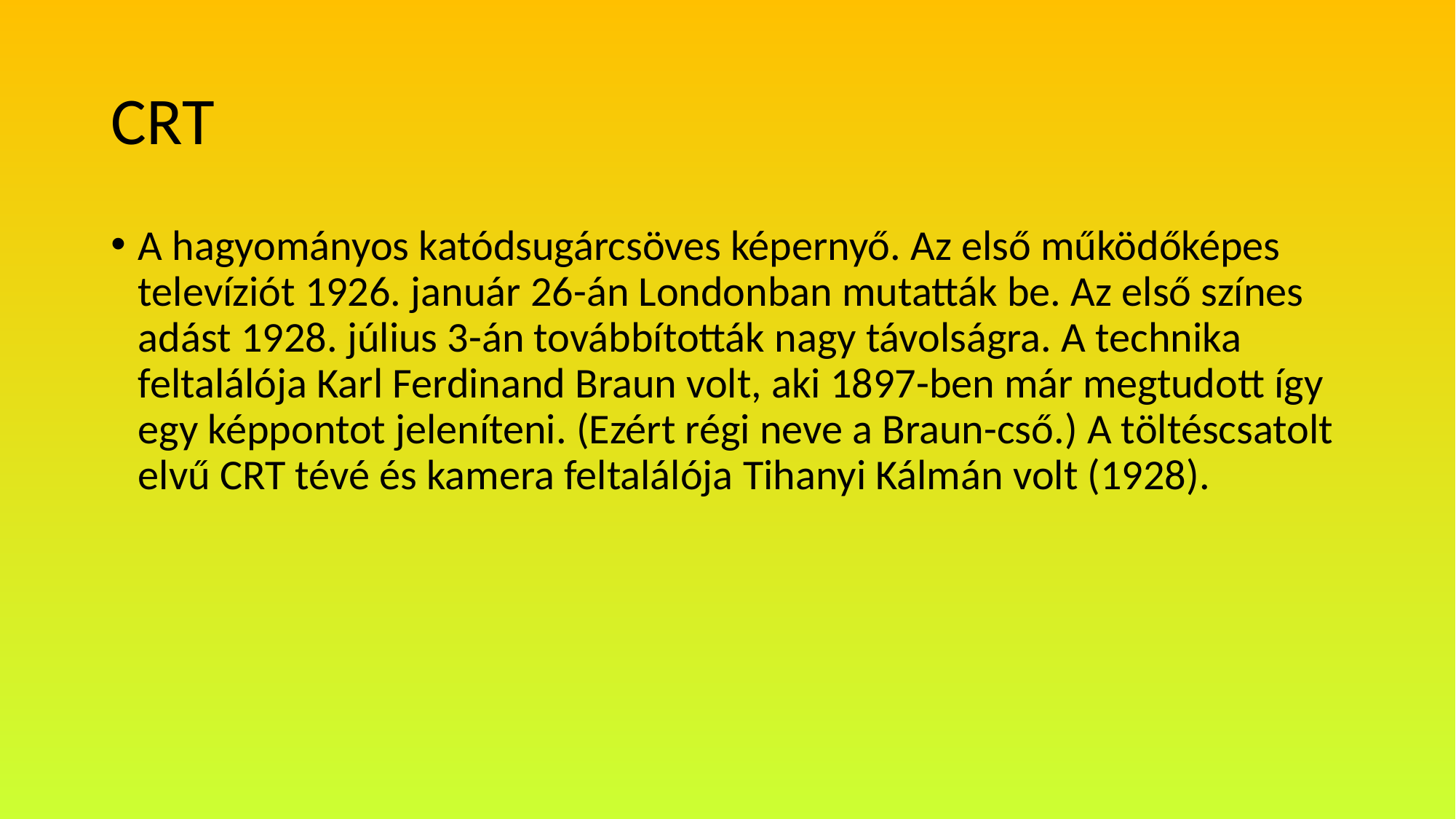

# CRT
A hagyományos katódsugárcsöves képernyő. Az első működőképes televíziót 1926. január 26-án Londonban mutatták be. Az első színes adást 1928. július 3-án továbbították nagy távolságra. A technika feltalálója Karl Ferdinand Braun volt, aki 1897-ben már megtudott így egy képpontot jeleníteni. (Ezért régi neve a Braun-cső.) A töltéscsatolt elvű CRT tévé és kamera feltalálója Tihanyi Kálmán volt (1928).